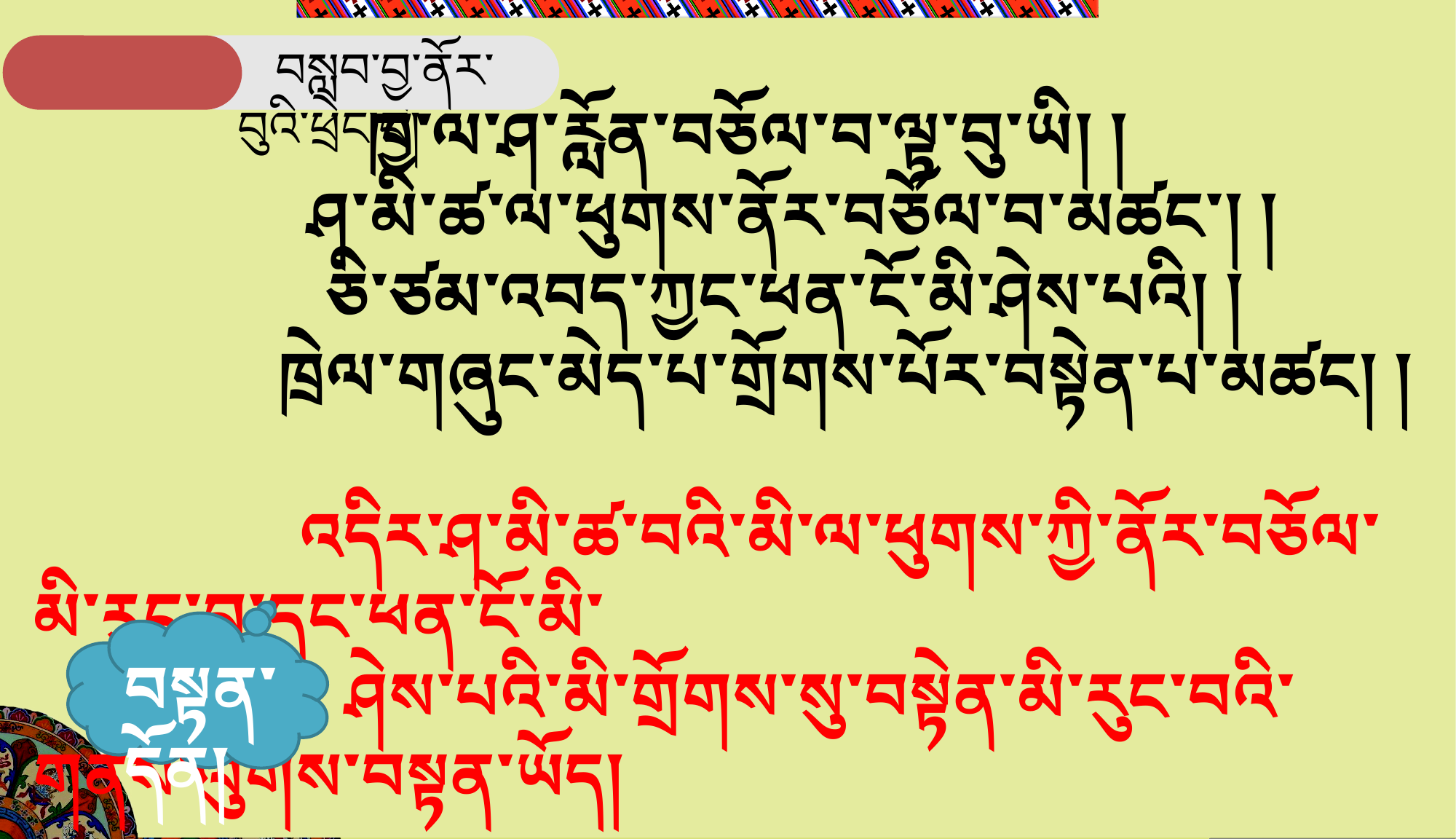

བསླབ་བྱ་ནོར་བུའི་ཕྲེང་བ།

ཁྱི་ལ་ཤ་རློན་བཅོལ་བ་ལྟ་བུ་ཡི། །
      ཤ་མི་ཚ་ལ་ཕུགས་ནོར་བཅོལ་བ་མཚང་། །
     ཅི་ཙམ་འབད་ཀྱང་ཕན་ངོ་མི་ཤེས་པའི། །
             ཁྲེལ་གཞུང་མེད་པ་གྲོགས་པོར་བསྟེན་པ་མཚང། །

               འདིར་ཤ་མི་ཚ་བའི་མི་ལ་ཕུགས་ཀྱི་ནོར་བཅོལ་མི་རུང་བ་དང་ཕན་ངོ་མི་
                  ཤེས་པའི་མི་གྲོགས་སུ་བསྟེན་མི་རུང་བའི་གནས་ལུགས་བསྟན་ཡོད།

བསྟན་དོན།